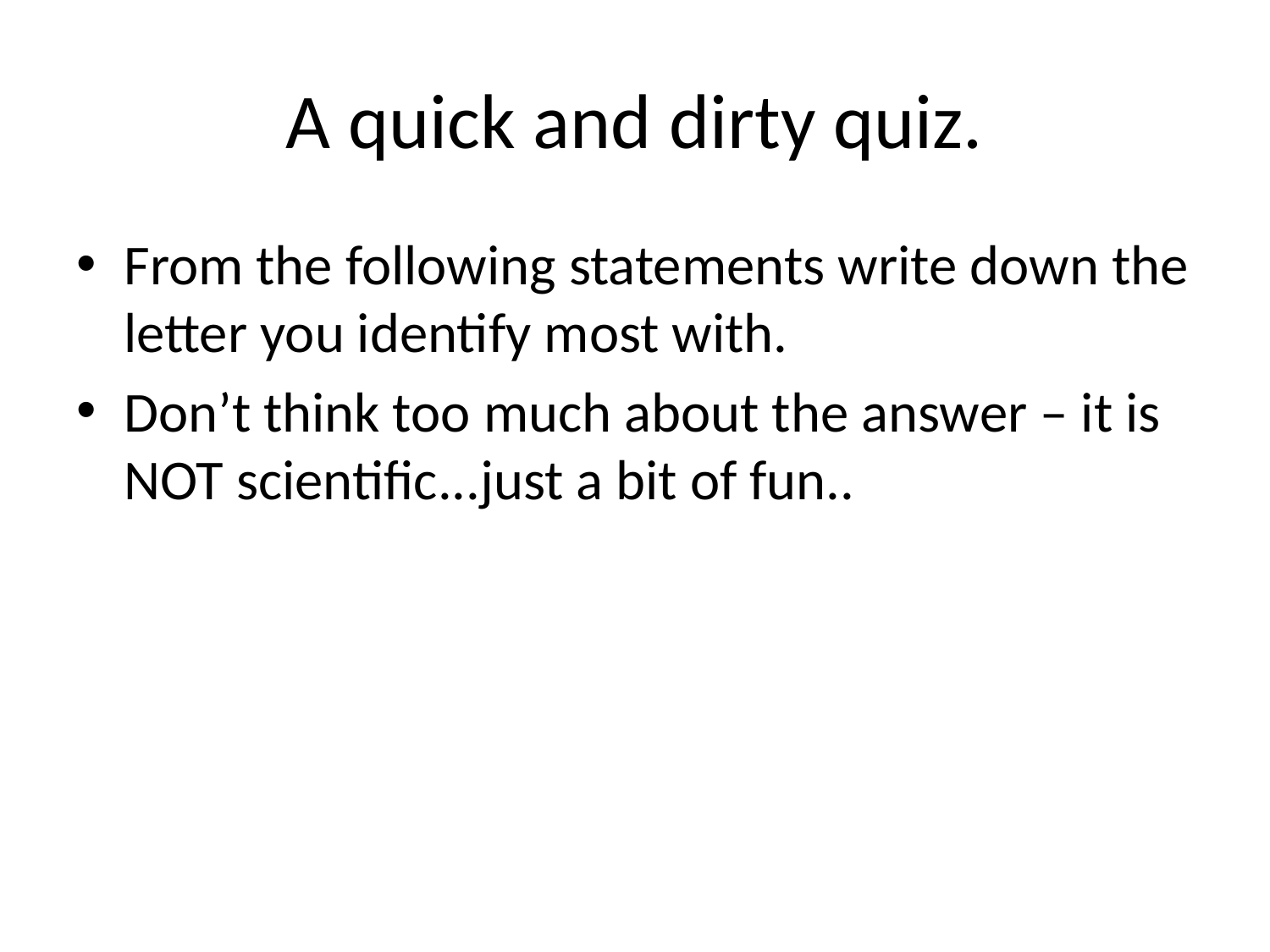

# A quick and dirty quiz.
From the following statements write down the letter you identify most with.
Don’t think too much about the answer – it is NOT scientific...just a bit of fun..